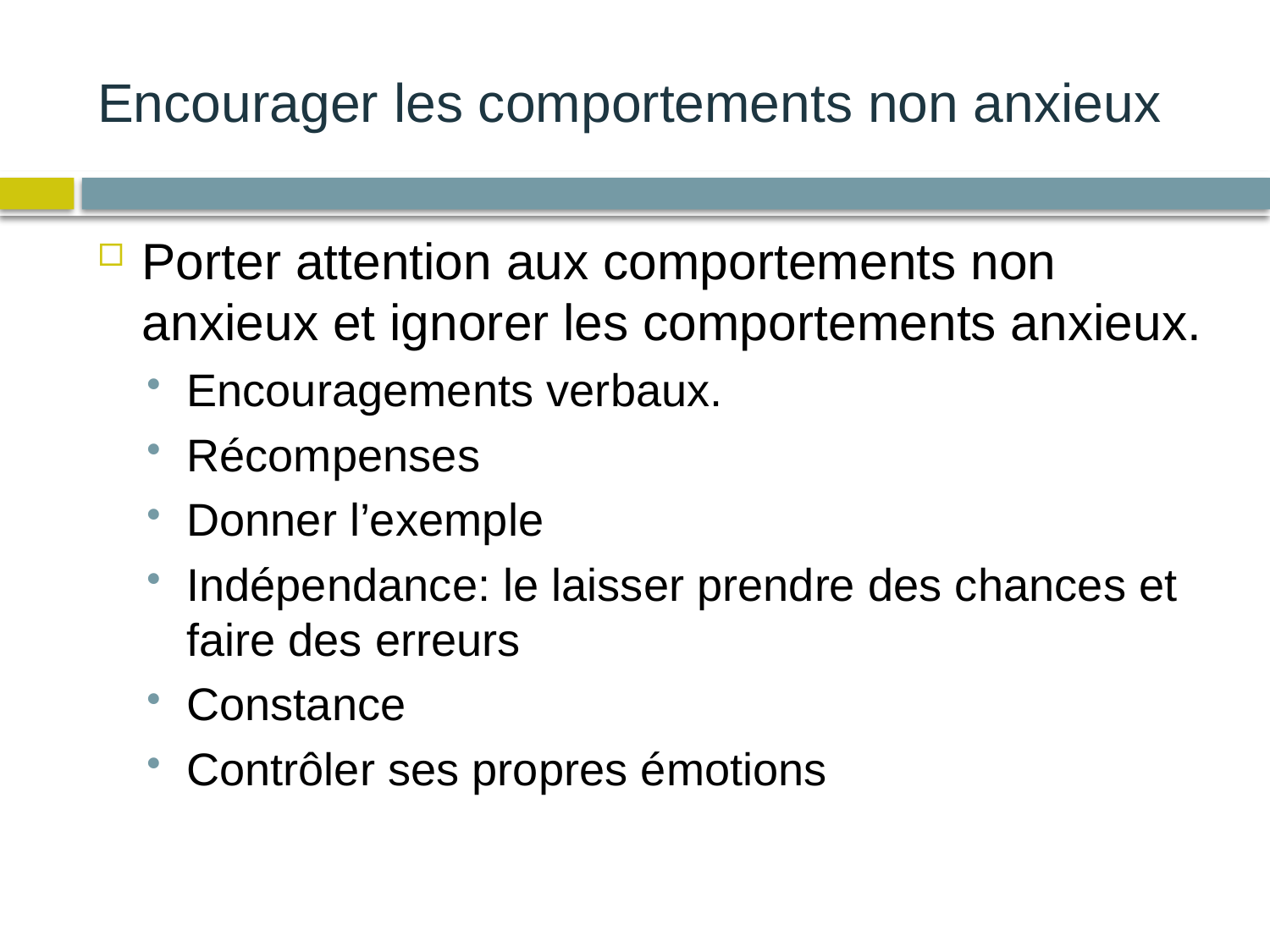

# Encourager les comportements non anxieux
Porter attention aux comportements non anxieux et ignorer les comportements anxieux.
Encouragements verbaux.
Récompenses
Donner l’exemple
Indépendance: le laisser prendre des chances et faire des erreurs
Constance
Contrôler ses propres émotions